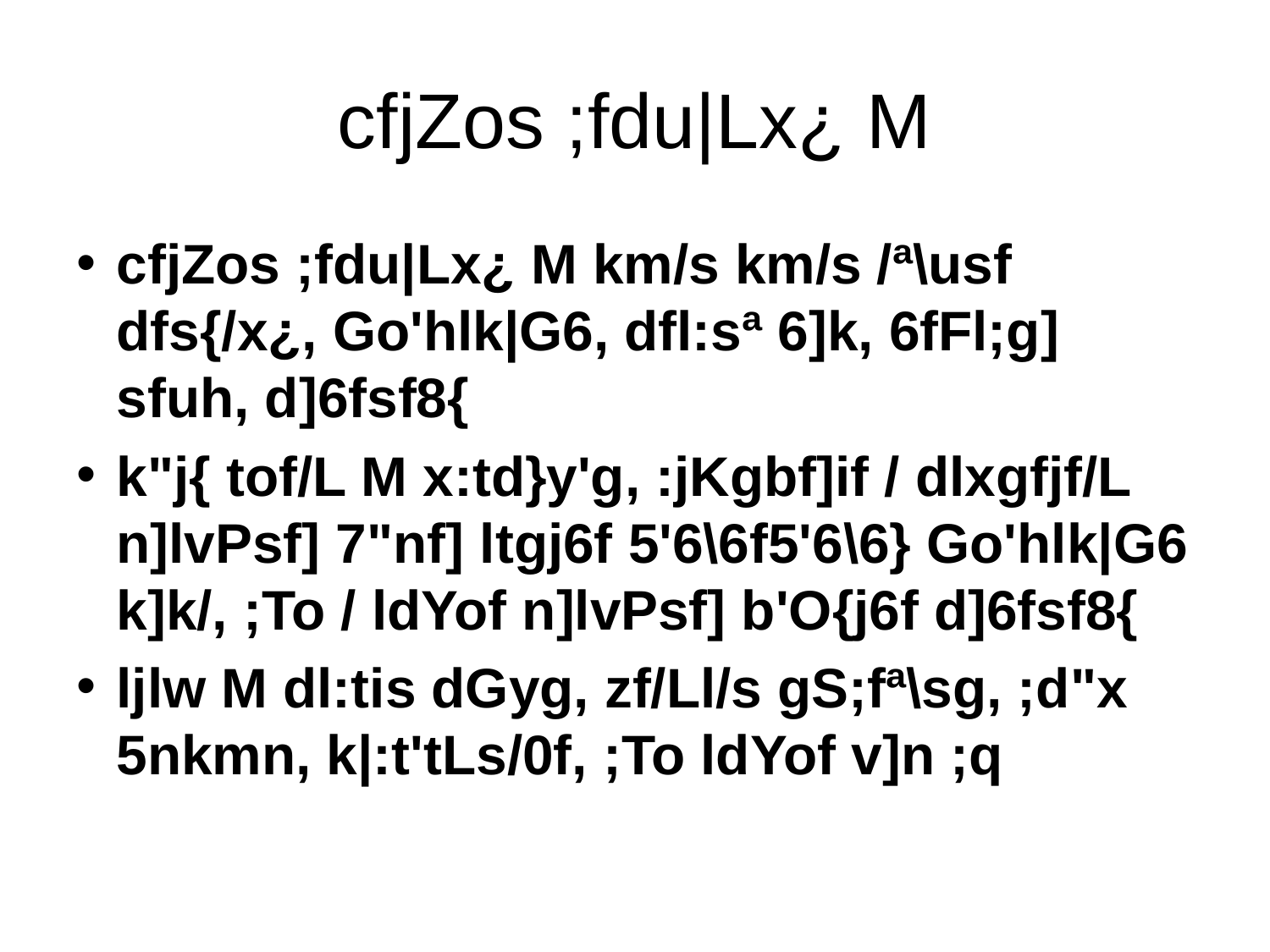

# cfjZos ;fdu|Lx¿ M
cfjZos ;fdu|Lx¿ M km/s km/s /ª\usf dfs{/x¿, Go'hlk|G6, dfl:sª 6]k, 6fFl;g] sfuh, d]6fsf8{
k"j{ tof/L M x:td}y'g, :jKgbf]if / dlxgfjf/L n]lvPsf] 7"nf] ltgj6f 5'6\6f5'6\6} Go'hlk|G6 k]k/, ;To / ldYof n]lvPsf] b'O{j6f d]6fsf8{
ljlw M dl:tis dGyg, zf/Ll/s gS;fª\sg, ;d"x 5nkmn, k|:t'tLs/0f, ;To ldYof v]n ;q